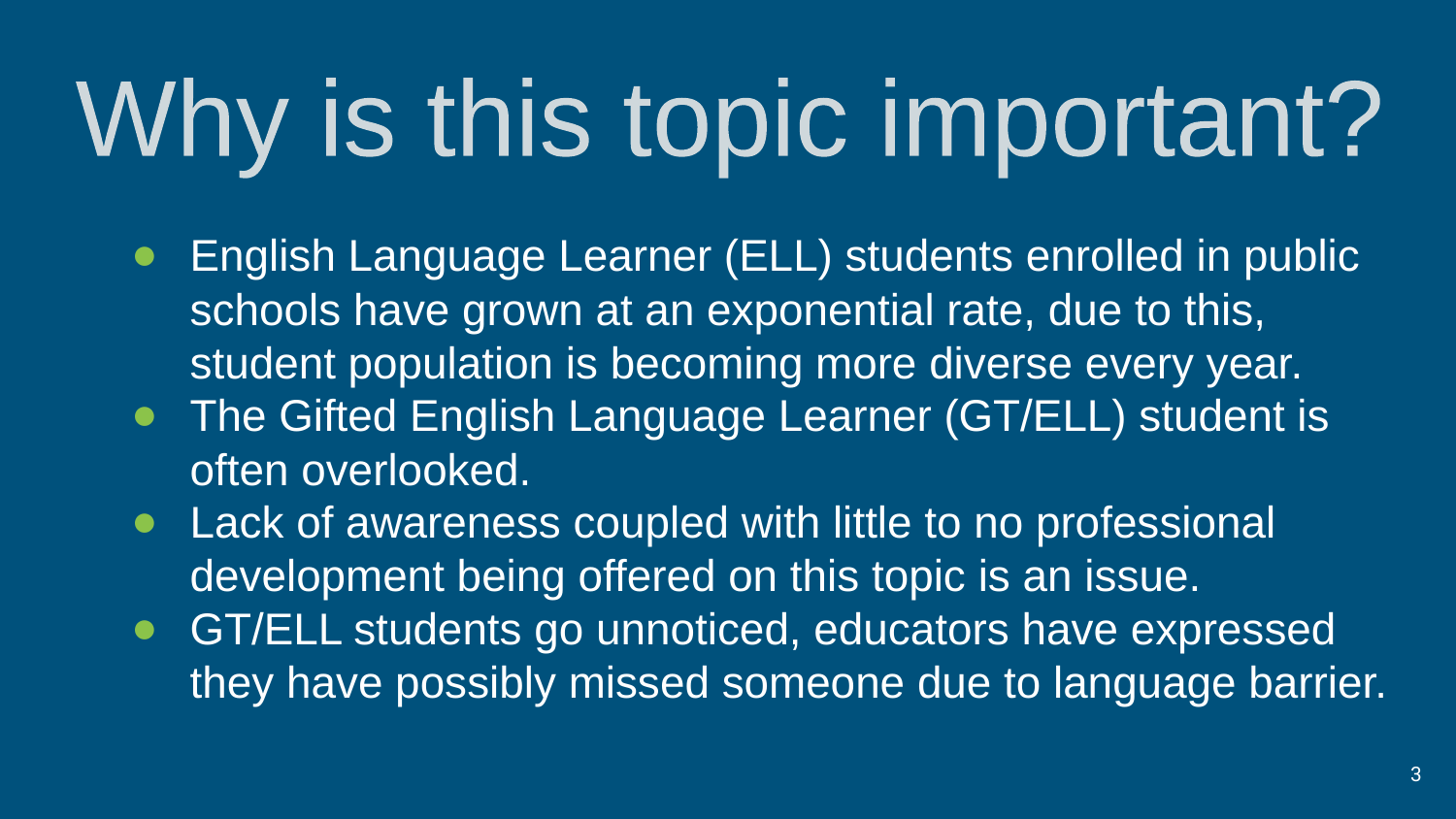

Why is this topic important?
English Language Learner (ELL) students enrolled in public schools have grown at an exponential rate, due to this, student population is becoming more diverse every year.
The Gifted English Language Learner (GT/ELL) student is often overlooked.
Lack of awareness coupled with little to no professional development being offered on this topic is an issue.
GT/ELL students go unnoticed, educators have expressed they have possibly missed someone due to language barrier.

3